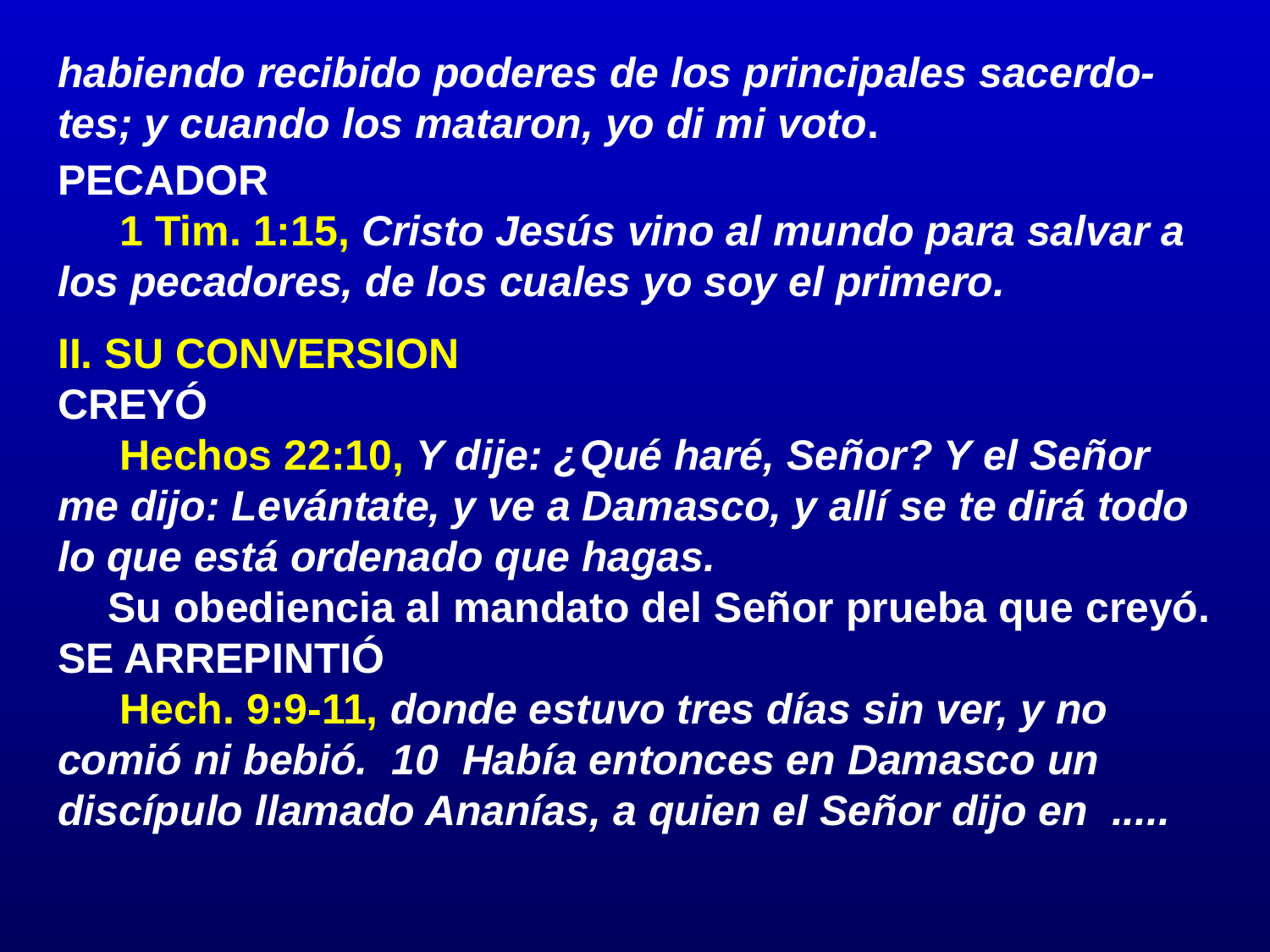

# habiendo recibido poderes de los principales sacerdo-tes; y cuando los mataron, yo di mi voto.
PECADOR
		 1 Tim. 1:15, Cristo Jesús vino al mundo para salvar a los pecadores, de los cuales yo soy el primero.
II. SU CONVERSION
CREYÓ
		 Hechos 22:10, Y dije: ¿Qué haré, Señor? Y el Señor me dijo: Levántate, y ve a Damasco, y allí se te dirá todo lo que está ordenado que hagas.
		Su obediencia al mandato del Señor prueba que creyó.
SE ARREPINTIÓ
		 Hech. 9:9-11, donde estuvo tres días sin ver, y no comió ni bebió.  10  Había entonces en Damasco un discípulo llamado Ananías, a quien el Señor dijo en  .....